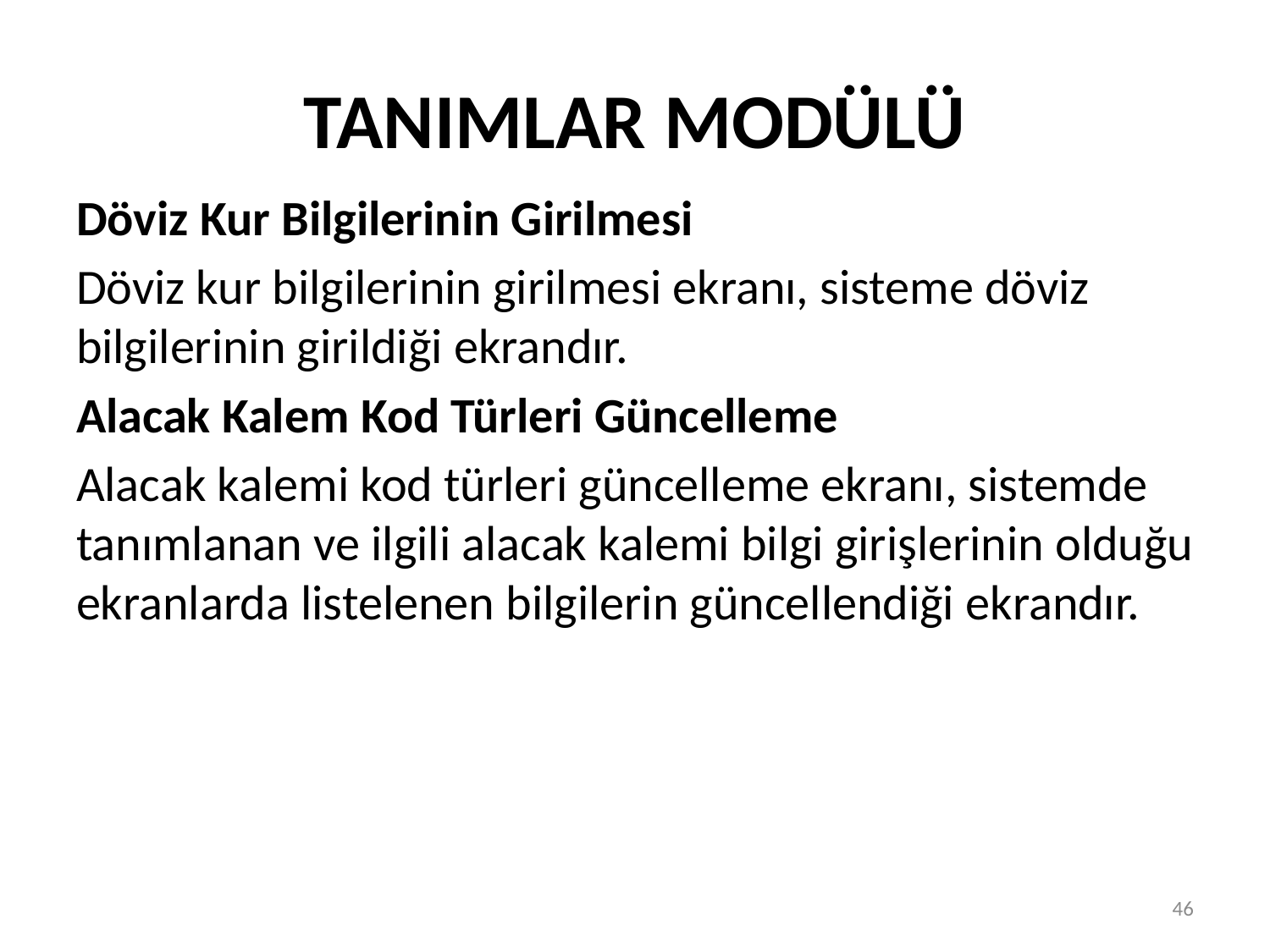

# TANIMLAR MODÜLÜ
Döviz Kur Bilgilerinin Girilmesi
Döviz kur bilgilerinin girilmesi ekranı, sisteme döviz bilgilerinin girildiği ekrandır.
Alacak Kalem Kod Türleri Güncelleme
Alacak kalemi kod türleri güncelleme ekranı, sistemde tanımlanan ve ilgili alacak kalemi bilgi girişlerinin olduğu ekranlarda listelenen bilgilerin güncellendiği ekrandır.
46